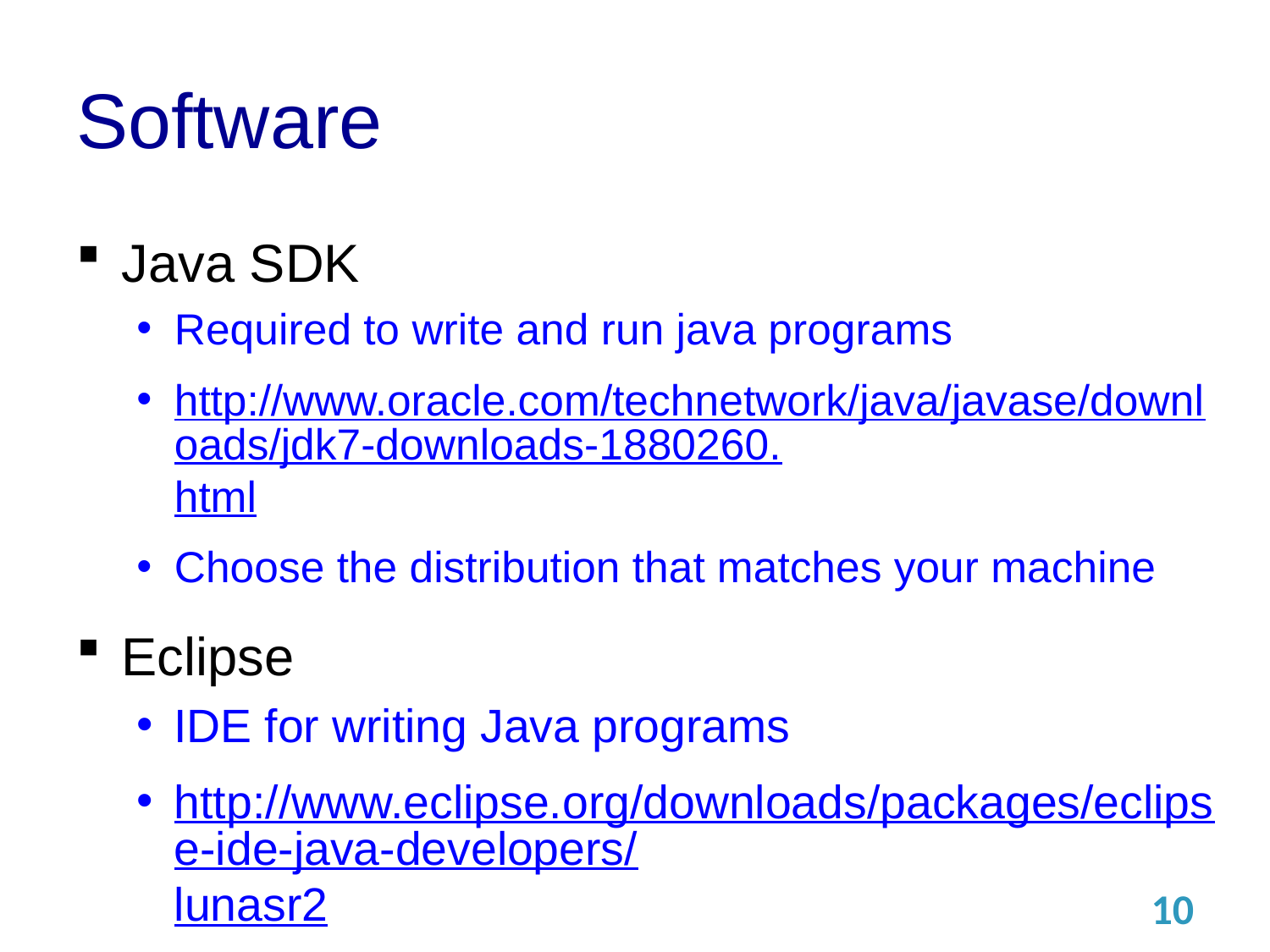

# Software
Java SDK
Required to write and run java programs
http://www.oracle.com/technetwork/java/javase/downloads/jdk7-downloads-1880260.html
Choose the distribution that matches your machine
Eclipse
IDE for writing Java programs
http://www.eclipse.org/downloads/packages/eclipse-ide-java-developers/lunasr2
10